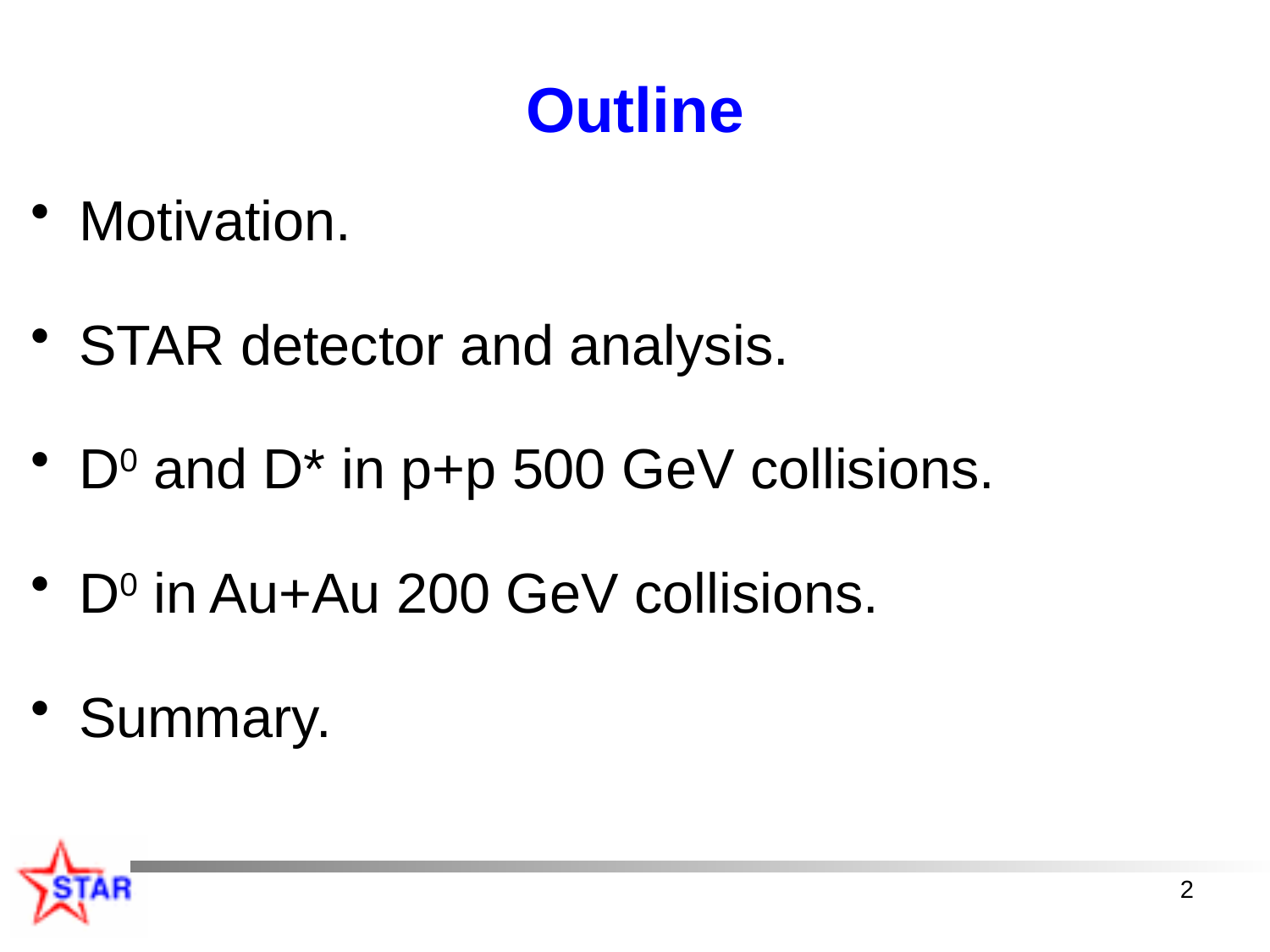

# Outline
Motivation.
STAR detector and analysis.
D0 and D* in p+p 500 GeV collisions.
D0 in Au+Au 200 GeV collisions.
Summary.
2